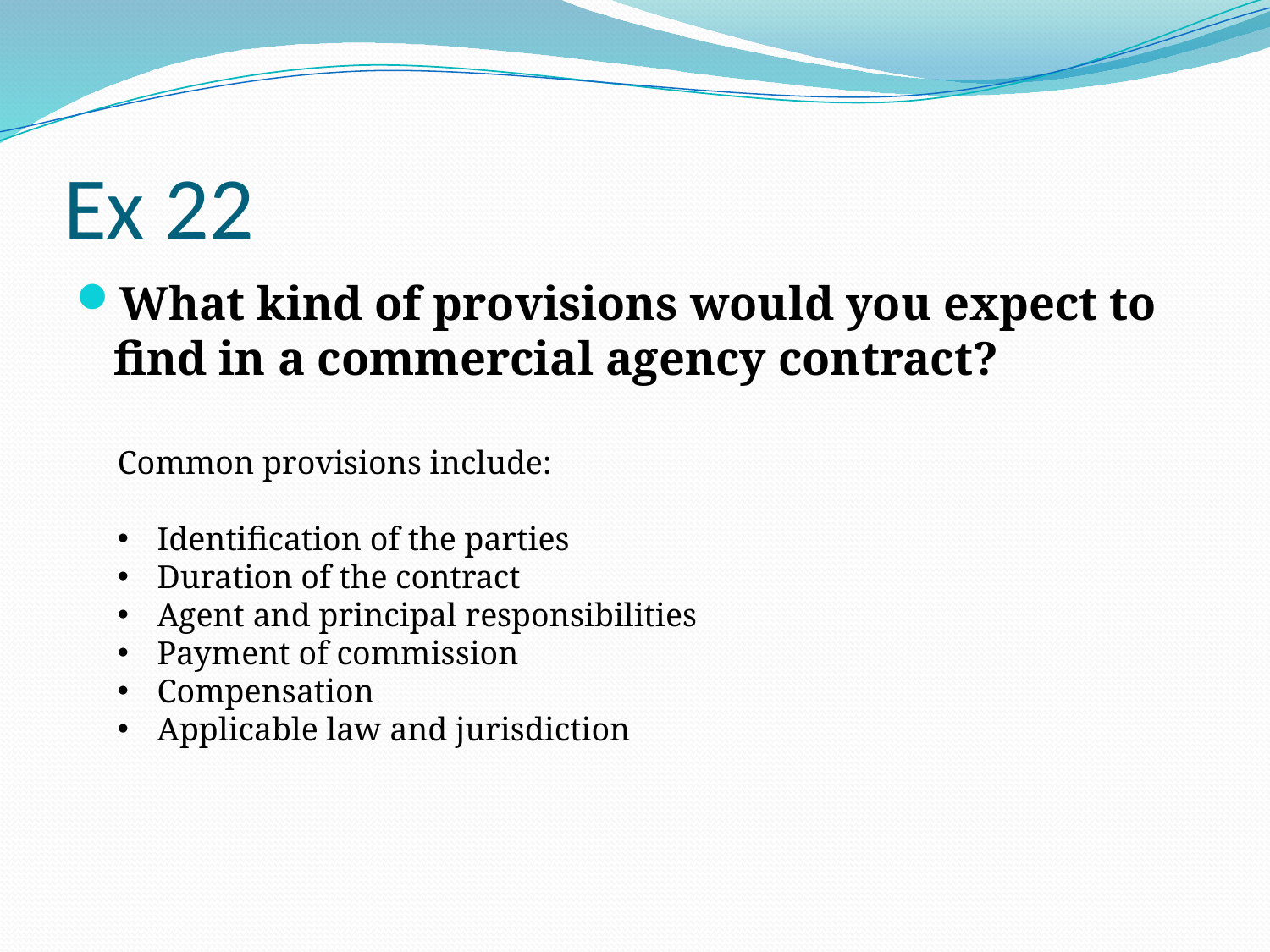

# Ex 22
What kind of provisions would you expect to find in a commercial agency contract?
Common provisions include:
Identification of the parties
Duration of the contract
Agent and principal responsibilities
Payment of commission
Compensation
Applicable law and jurisdiction